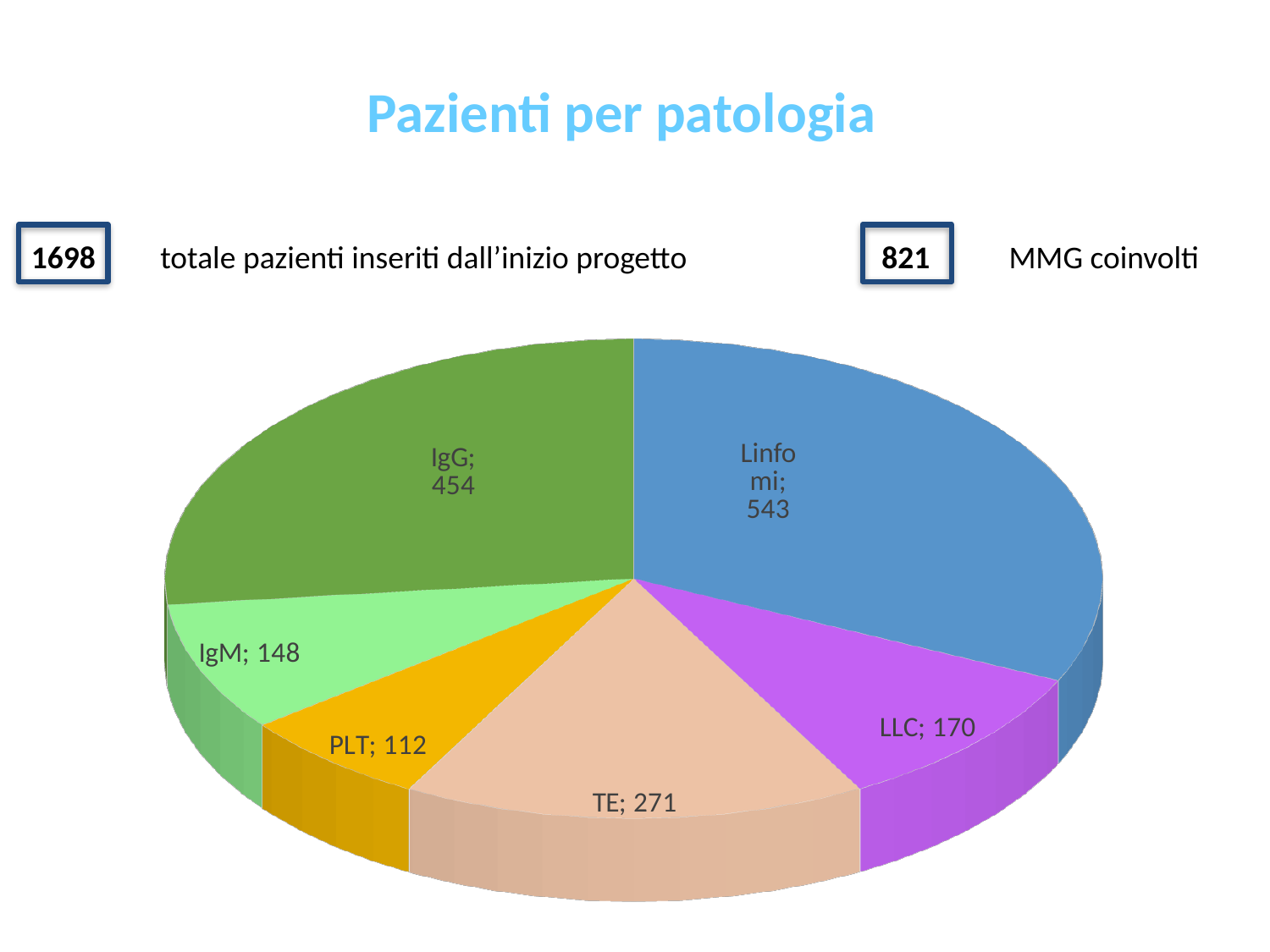

Pazienti per patologia

1698         totale pazienti inseriti dall’inizio progetto                           821           MMG coinvolti

[unsupported chart]